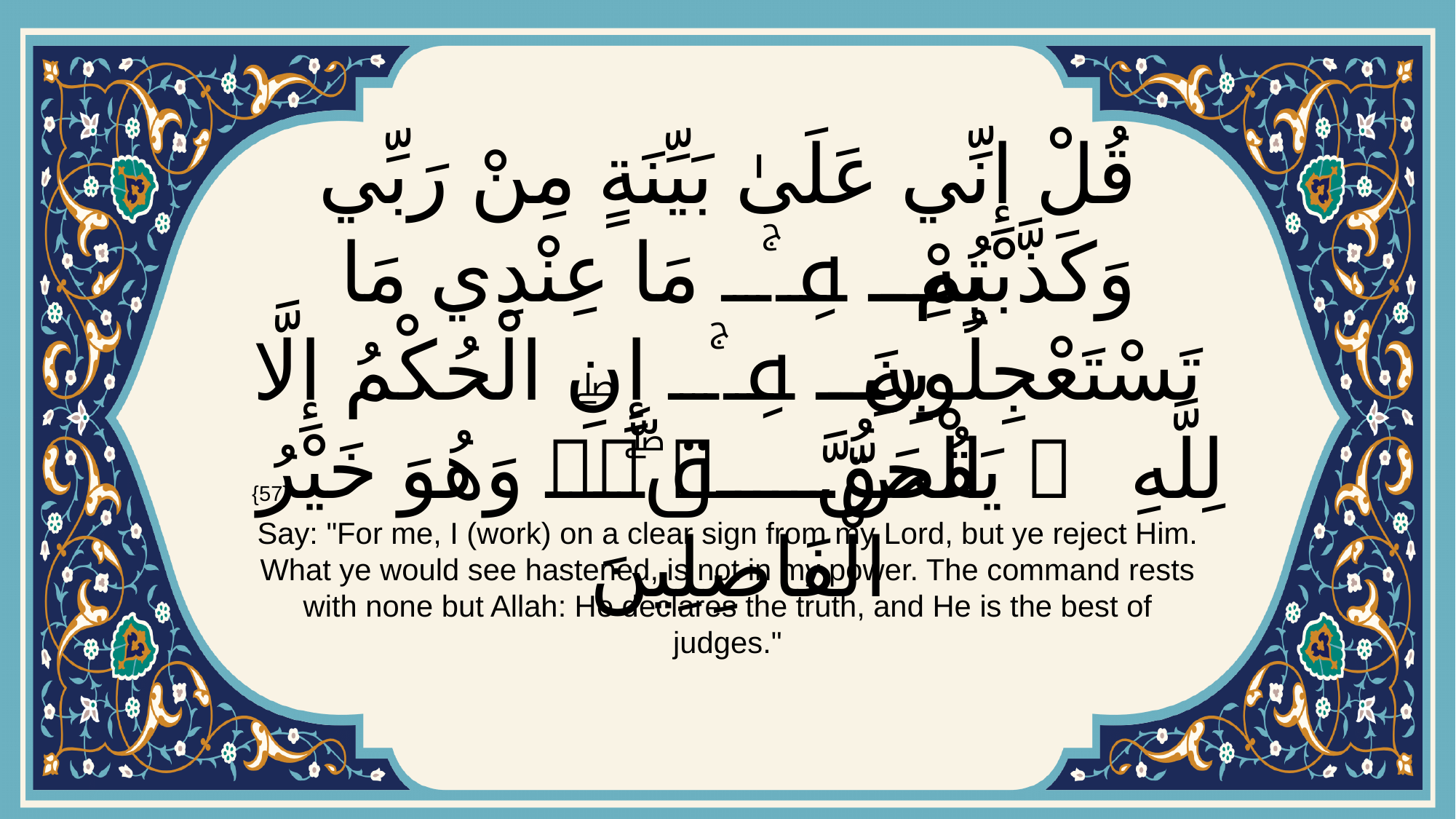

# قُلْ إِنِّي عَلَىٰ بَيِّنَةٍ مِنْ رَبِّي وَكَذَّبْتُمْ بِهِۚ مَا عِنْدِي مَا  تَسْتَعْجِلُونَ بِهِۚ إِنِ الْحُكْمُ إِلَّا لِلَّهِ ۖ يَقُصُّ الْحَقَّۖ وَهُوَ خَيْرُ الْفَاصِلِينَ
{57}
Say: "For me, I (work) on a clear sign from my Lord, but ye reject Him. What ye would see hastened, is not in my power. The command rests with none but Allah: He declares the truth, and He is the best of judges."